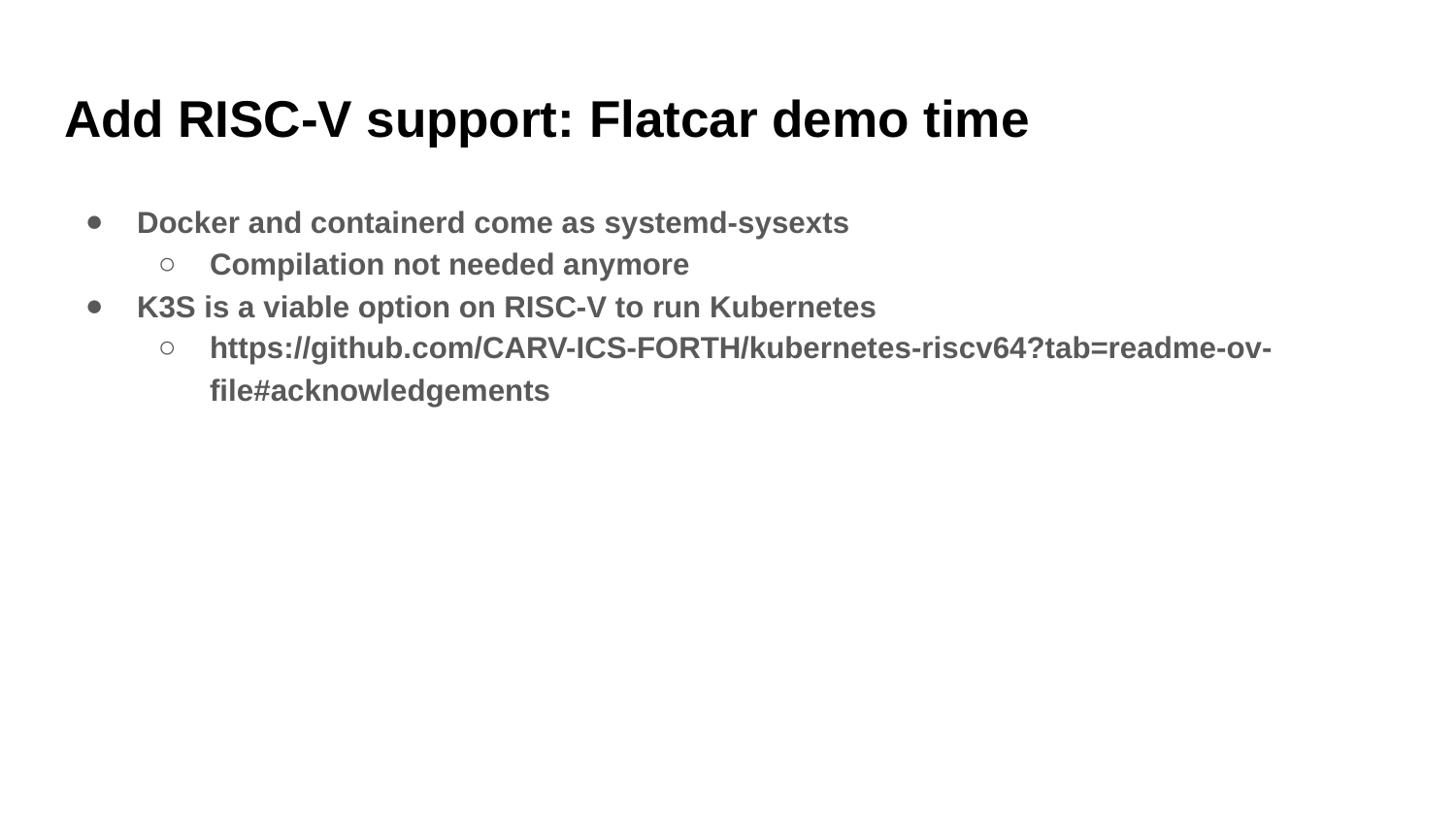

# Add RISC-V support: Flatcar demo time
Docker and containerd come as systemd-sysexts
Compilation not needed anymore
K3S is a viable option on RISC-V to run Kubernetes
https://github.com/CARV-ICS-FORTH/kubernetes-riscv64?tab=readme-ov-file#acknowledgements